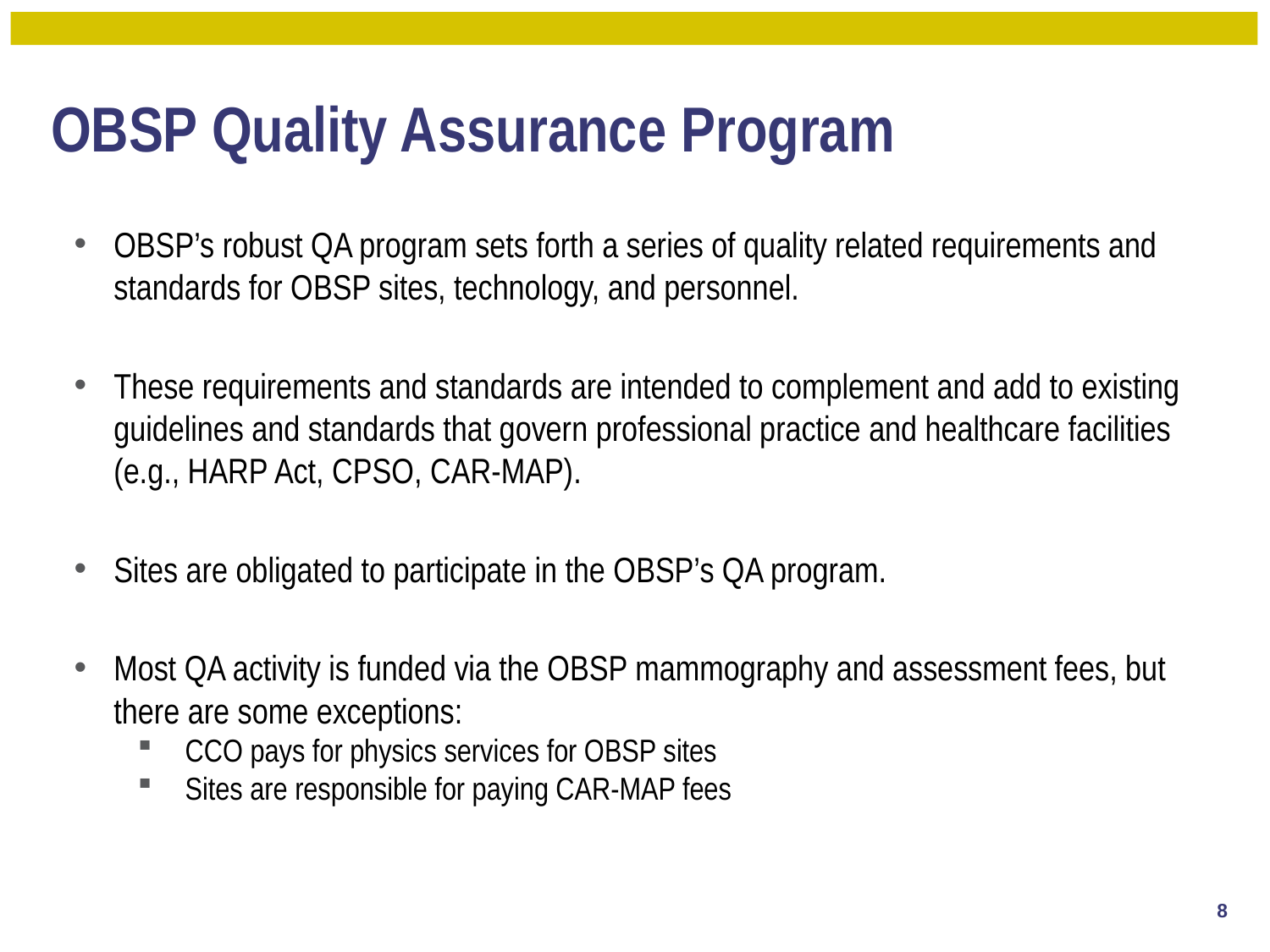

# OBSP Quality Assurance Program
OBSP’s robust QA program sets forth a series of quality related requirements and standards for OBSP sites, technology, and personnel.

These requirements and standards are intended to complement and add to existing guidelines and standards that govern professional practice and healthcare facilities (e.g., HARP Act, CPSO, CAR-MAP).

Sites are obligated to participate in the OBSP’s QA program.

Most QA activity is funded via the OBSP mammography and assessment fees, but there are some exceptions:
CCO pays for physics services for OBSP sites
Sites are responsible for paying CAR-MAP fees

8